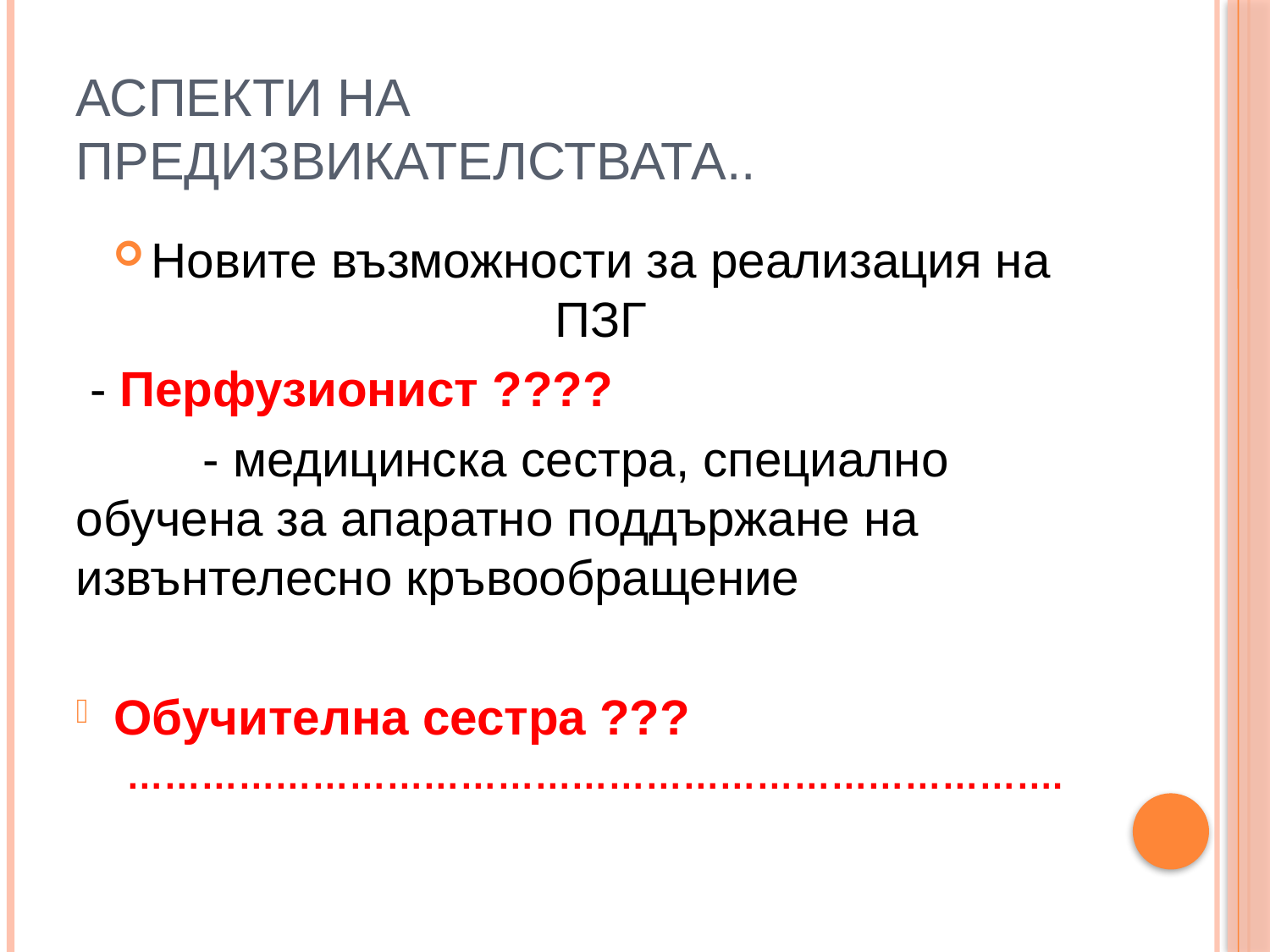

# Аспекти на предизвикателствата..
Новите възможности за реализация на ПЗГ
 - Перфузионист ????
	- медицинска сестра, специално обучена за апаратно поддържане на извънтелесно кръвообращение

Обучителна сестра ???
………………………………………………………………….